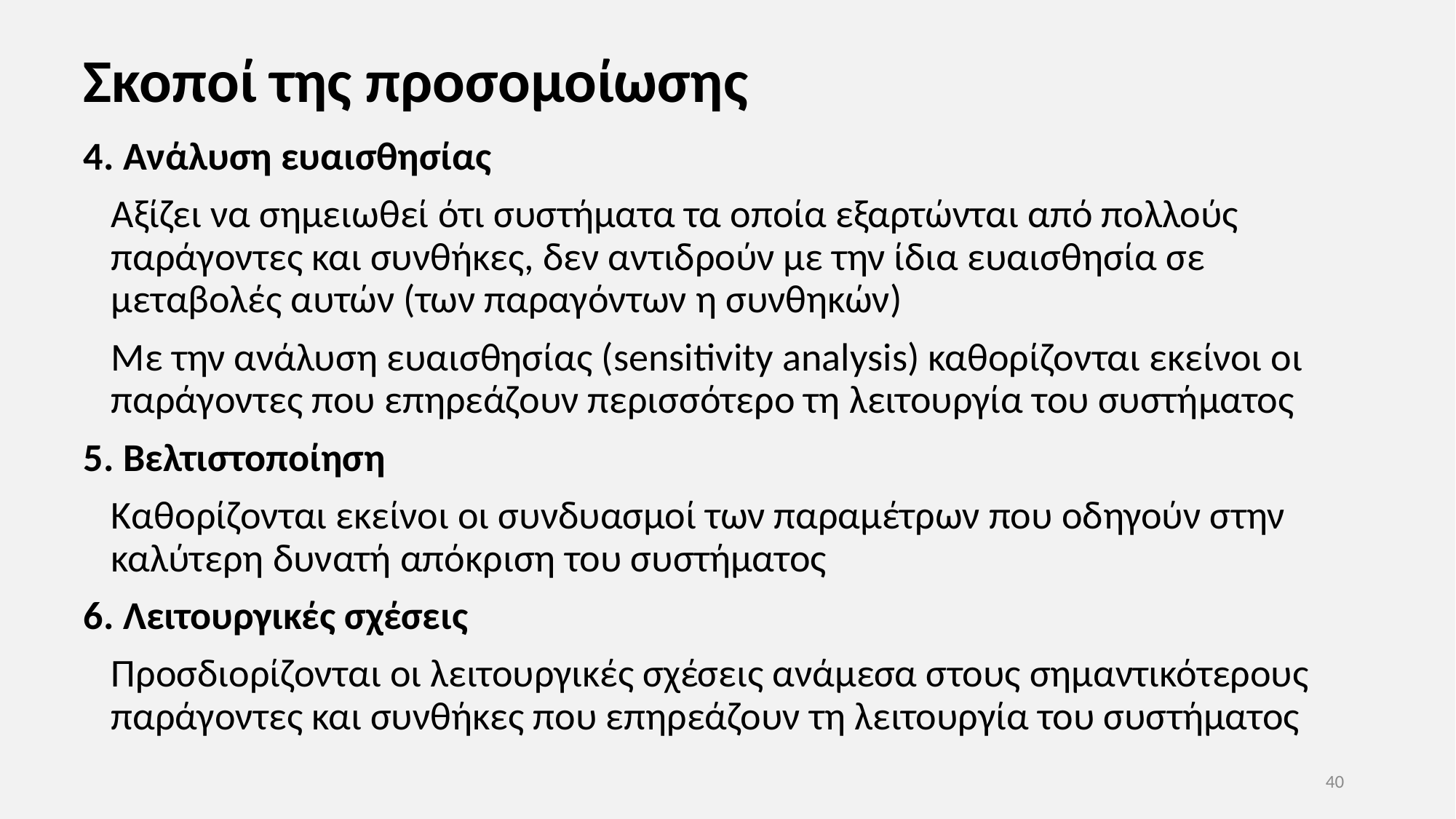

# Σκοποί της προσομοίωσης
4. Ανάλυση ευαισθησίας
Αξίζει να σημειωθεί ότι συστήματα τα οποία εξαρτώνται από πολλούς παράγοντες και συνθήκες, δεν αντιδρούν με την ίδια ευαισθησία σε μεταβολές αυτών (των παραγόντων η συνθηκών)
Με την ανάλυση ευαισθησίας (sensitivity analysis) καθορίζονται εκείνοι οι παράγοντες που επηρεάζουν περισσότερο τη λειτουργία του συστήματος
5. Βελτιστοποίηση
Καθορίζονται εκείνοι οι συνδυασμοί των παραμέτρων που οδηγούν στην καλύτερη δυνατή απόκριση του συστήματος
6. Λειτουργικές σχέσεις
Προσδιορίζονται οι λειτουργικές σχέσεις ανάμεσα στους σημαντικότερους παράγοντες και συνθήκες που επηρεάζουν τη λειτουργία του συστήματος

40